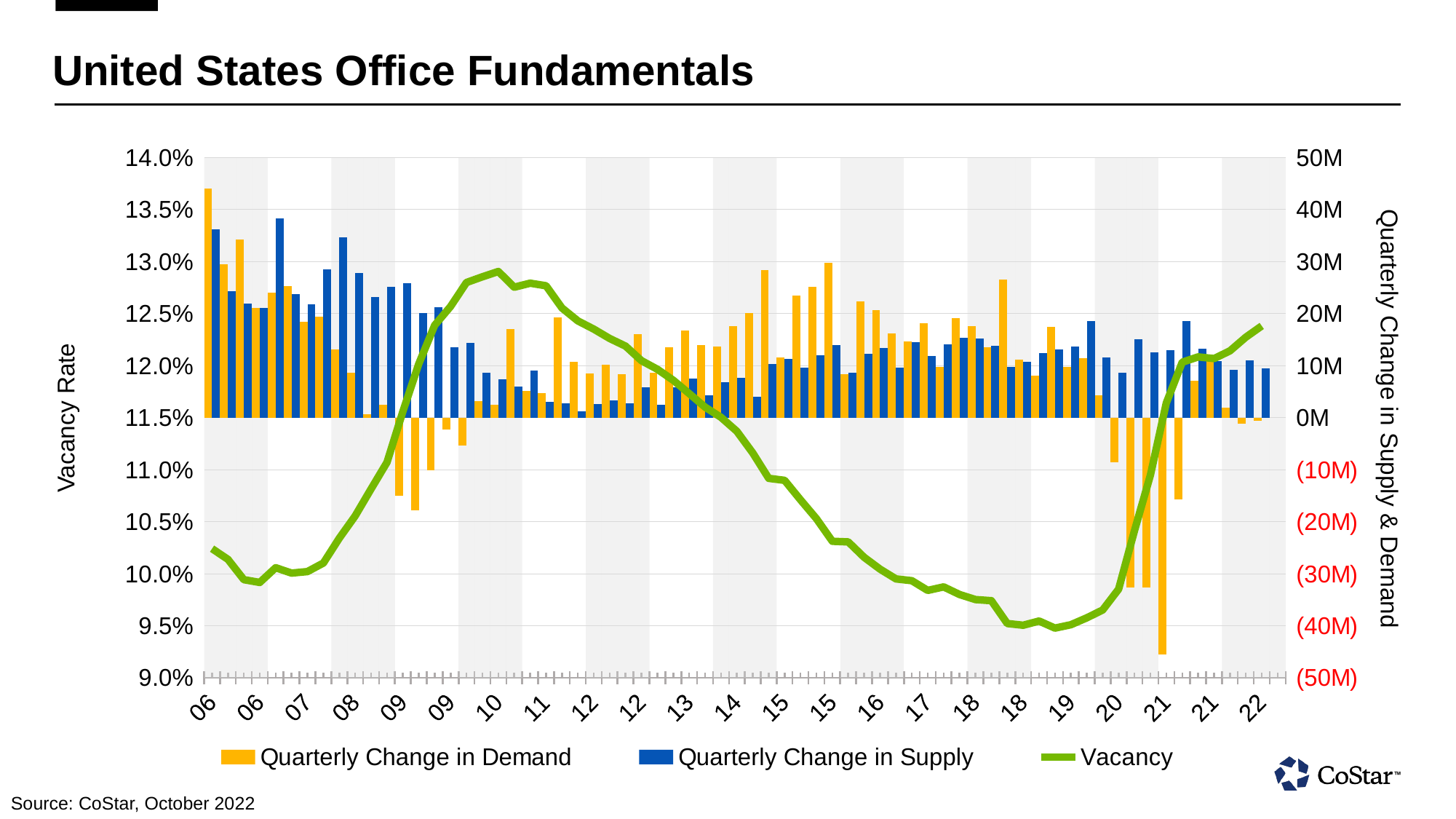

### Chart

| Category | Zebra | Quarterly Change in Demand | Quarterly Change in Supply | Vacancy |
|---|---|---|---|---|
| 38807 | 0.3 | 44012096.0 | 36244036.0 | 0.102409534156322 |
| 38898 | 0.3 | 29504392.0 | 24274257.0 | 0.101377546787262 |
| 38990 | 0.3 | 34255044.0 | 21897364.0 | 0.0994265154004097 |
| 39082 | 0.3 | 21070088.0 | 21166065.0 | 0.0991607084870338 |
| 39172 | 0.0 | 23973790.0 | 38273600.0 | 0.100576370954514 |
| 39263 | 0.0 | 25252972.0 | 23714023.0 | 0.100062370300293 |
| 39355 | 0.0 | 18463322.0 | 21738944.0 | 0.100206665694714 |
| 39447 | 0.0 | 19456036.0 | 28570626.0 | 0.101027317345142 |
| 39538 | 0.3 | 13078922.0 | 34749985.0 | 0.103412725031376 |
| 39629 | 0.3 | 8581286.0 | 27760691.0 | 0.105558387935162 |
| 39721 | 0.3 | 697866.0 | 23138884.0 | 0.108153685927391 |
| 39813 | 0.3 | 2484186.0 | 25181746.0 | 0.110706269741058 |
| 39903 | 0.0 | -14952992.0 | 25838278.0 | 0.115598939359188 |
| 39994 | 0.0 | -17789826.0 | 20078176.0 | 0.120176859200001 |
| 40086 | 0.0 | -10175817.0 | 21297440.0 | 0.123885281383991 |
| 40178 | 0.0 | -2228054.0 | 13591199.0 | 0.125696882605553 |
| 40268 | 0.3 | -5394864.0 | 14357089.0 | 0.127996772527695 |
| 40359 | 0.3 | 3253620.0 | 8680548.0 | 0.128546744585037 |
| 40451 | 0.3 | 2496797.0 | 7442481.0 | 0.129055336117744 |
| 40543 | 0.3 | 17008624.0 | 5946922.0 | 0.127546474337578 |
| 40633 | 0.0 | 5083229.0 | 9081142.0 | 0.127929672598839 |
| 40724 | 0.0 | 4669365.0 | 3079655.0 | 0.127682313323021 |
| 40816 | 0.0 | 19228336.0 | 2821196.0 | 0.125546306371689 |
| 40908 | 0.0 | 10739901.0 | 1159318.0 | 0.124306418001652 |
| 40999 | 0.3 | 8498361.0 | 2603865.0 | 0.123518608510494 |
| 41090 | 0.3 | 10185024.0 | 3398335.0 | 0.12261550873518 |
| 41182 | 0.3 | 8318333.0 | 2825092.0 | 0.12187872081995 |
| 41274 | 0.3 | 16099584.0 | 5811206.0 | 0.120483592152596 |
| 41364 | 0.0 | 8698434.0 | 2471495.0 | 0.119657278060913 |
| 41455 | 0.0 | 13503053.0 | 5788380.0 | 0.11859792470932 |
| 41547 | 0.0 | 16744821.0 | 7575044.0 | 0.117320448160172 |
| 41639 | 0.0 | 13938279.0 | 4354744.0 | 0.116017952561378 |
| 41729 | 0.3 | 13661610.0 | 6828877.0 | 0.115037277340889 |
| 41820 | 0.3 | 17613784.0 | 7612906.0 | 0.113690584897995 |
| 41912 | 0.3 | 20057326.0 | 3974332.0 | 0.111603528261185 |
| 42004 | 0.3 | 28415004.0 | 10282851.0 | 0.109169103205204 |
| 42094 | 0.0 | 11611458.0 | 11273083.0 | 0.108976267278194 |
| 42185 | 0.0 | 23517620.0 | 9589984.0 | 0.107099182903767 |
| 42277 | 0.0 | 25133518.0 | 12007039.0 | 0.105287596583366 |
| 42369 | 0.0 | 29810862.0 | 14006856.0 | 0.103118203580379 |
| 42460 | 0.3 | 8412749.0 | 8709852.0 | 0.103056184947491 |
| 42551 | 0.3 | 22423988.0 | 12263251.0 | 0.101576171815395 |
| 42643 | 0.3 | 20715442.0 | 13398654.0 | 0.100439585745335 |
| 42735 | 0.3 | 16244783.0 | 9564157.0 | 0.0995030626654625 |
| 42825 | 0.0 | 14685091.0 | 14588442.0 | 0.0993279367685318 |
| 42916 | 0.0 | 18123144.0 | 11800891.0 | 0.0983938649296761 |
| 43008 | 0.0 | 9759205.0 | 14159069.0 | 0.098734512925148 |
| 43100 | 0.0 | 19193508.0 | 15362381.0 | 0.0980027988553047 |
| 43190 | 0.3 | 17601750.0 | 15227629.0 | 0.0975161418318748 |
| 43281 | 0.3 | 13490695.0 | 13872270.0 | 0.0974084958434105 |
| 43373 | 0.3 | 26529056.0 | 9743256.0 | 0.0952117890119553 |
| 43465 | 0.3 | 11139913.0 | 10804280.0 | 0.0950472429394722 |
| 43555 | 0.0 | 8064792.0 | 12447586.0 | 0.0954535081982613 |
| 43646 | 0.0 | 17466152.0 | 13096982.0 | 0.0947718694806099 |
| 43738 | 0.0 | 9714559.0 | 13695387.0 | 0.0950983613729477 |
| 43830 | 0.0 | 11446825.0 | 18641722.0 | 0.0957582220435143 |
| 43921 | 0.3 | 4279911.0 | 11573561.0 | 0.0965091958642006 |
| 44012 | 0.3 | -8629066.0 | 8712462.0 | 0.0985168367624283 |
| 44104 | 0.3 | -32711864.0 | 15119512.0 | 0.104149587452412 |
| 44196 | 0.3 | -32639512.0 | 12533641.0 | 0.109478875994682 |
| 44286 | 0.0 | -45590428.0 | 13036339.0 | 0.116418823599815 |
| 44377 | 0.0 | -15730331.0 | 18563870.0 | 0.120333887636662 |
| 44469 | 0.0 | 7117476.0 | 13198839.0 | 0.120847098529339 |
| 44561 | 0.0 | 10969869.0 | 10912615.0 | 0.120683945715427 |
| 44651 | 0.3 | 1908144.0 | 9143085.0 | 0.121425665915012 |
| 44742 | 0.3 | -1193306.0 | 11060631.0 | 0.122739501297474 |
| 44834 | 0.3 | -646460.0 | 9528820.0 | 0.123823575675488 |
| 44926 | 0.3 | None | None | None |
# United States Office Fundamentals
Vacancy Rate
Quarterly Change in Supply & Demand
Source: CoStar, October 2022